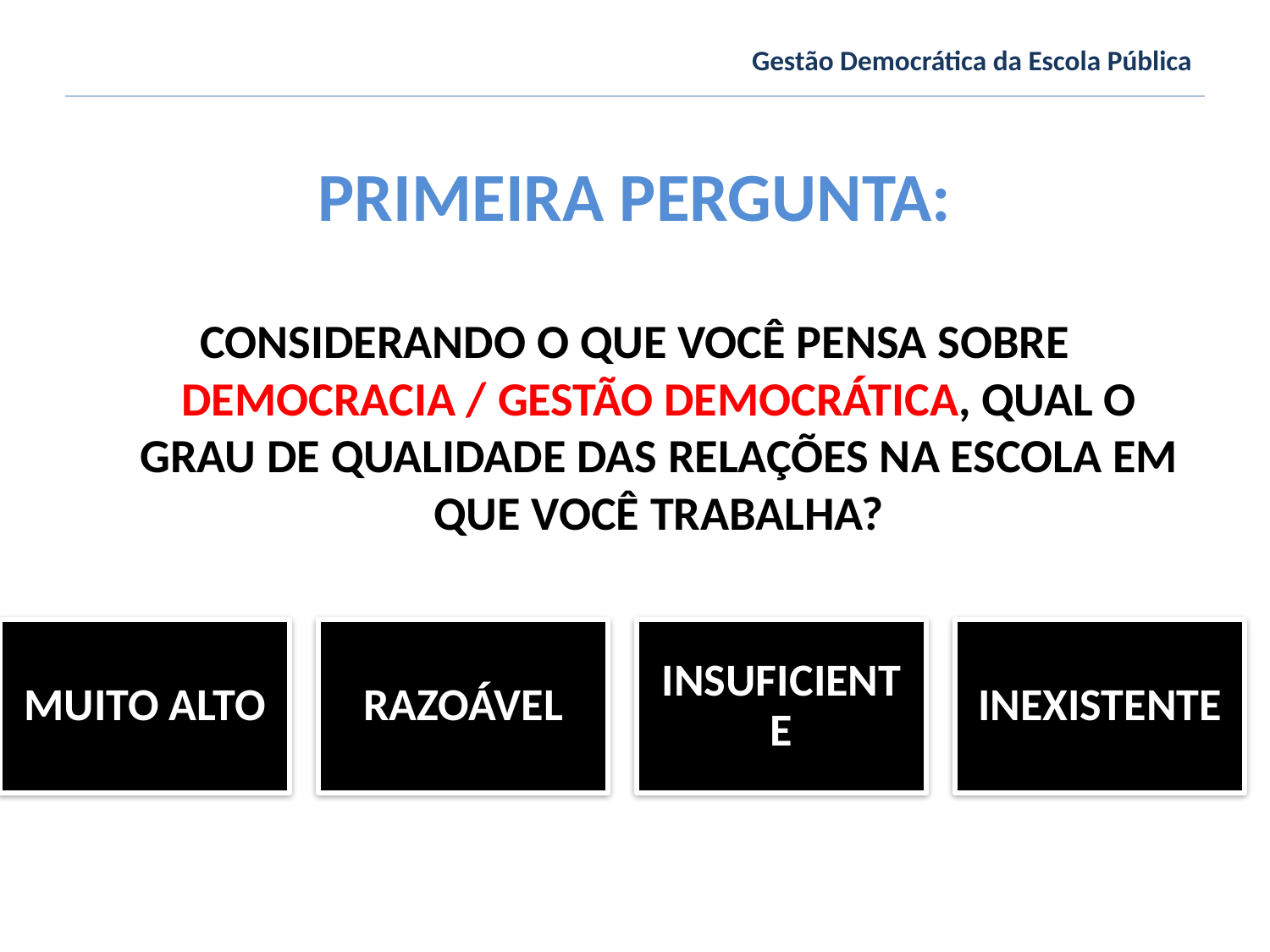

Gestão Democrática da Escola Pública
PRIMEIRA PERGUNTA:

CONSIDERANDO O QUE VOCÊ PENSA SOBRE DEMOCRACIA / GESTÃO DEMOCRÁTICA, QUAL O GRAU DE QUALIDADE DAS RELAÇÕES NA ESCOLA EM QUE VOCÊ TRABALHA?

MUITO ALTO
RAZOÁVEL
INSUFICIENTE
INEXISTENTE